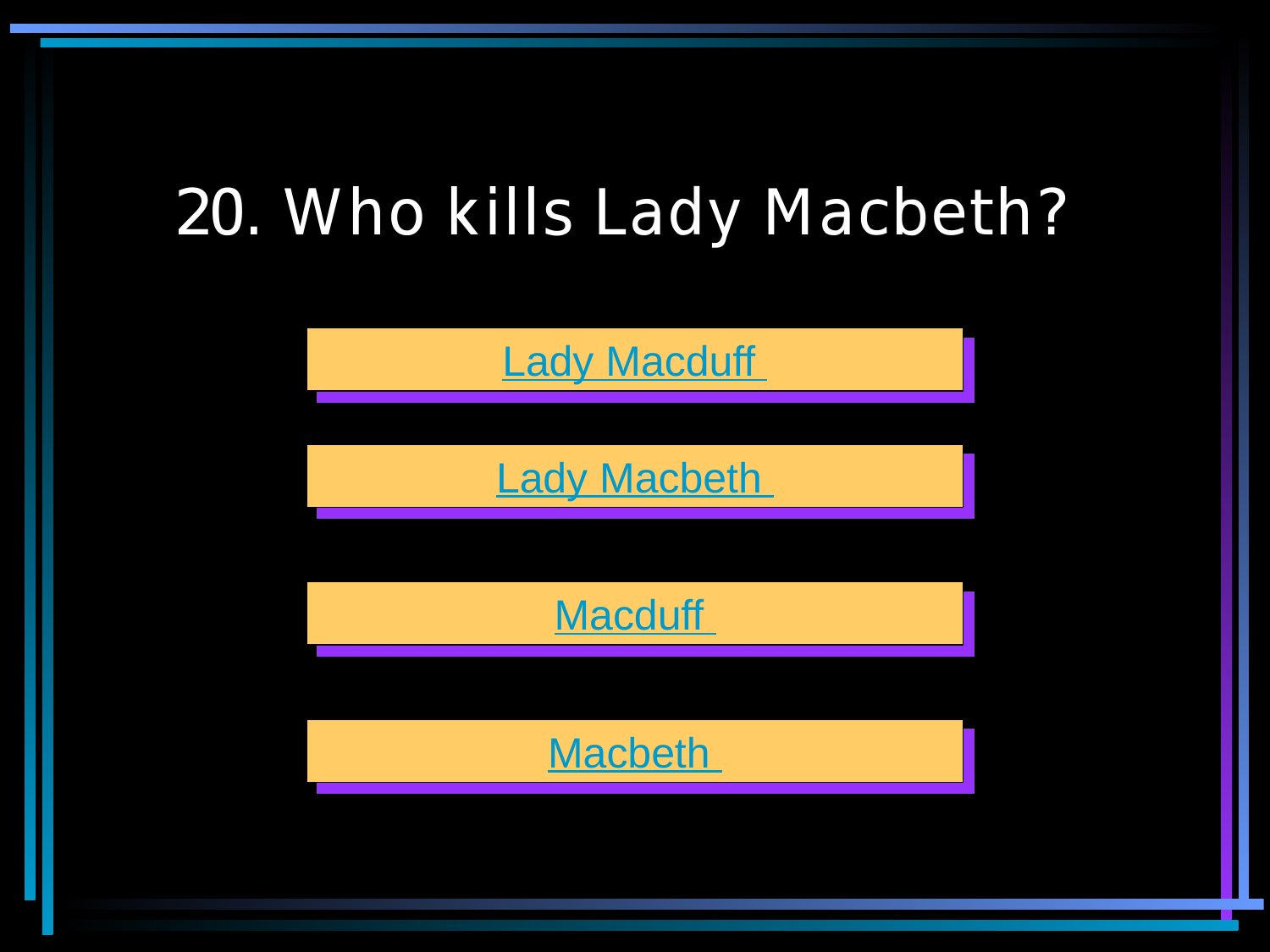

# 20. Who kills Lady Macbeth?
Lady Macduff
Lady Macbeth
Macduff
Macbeth